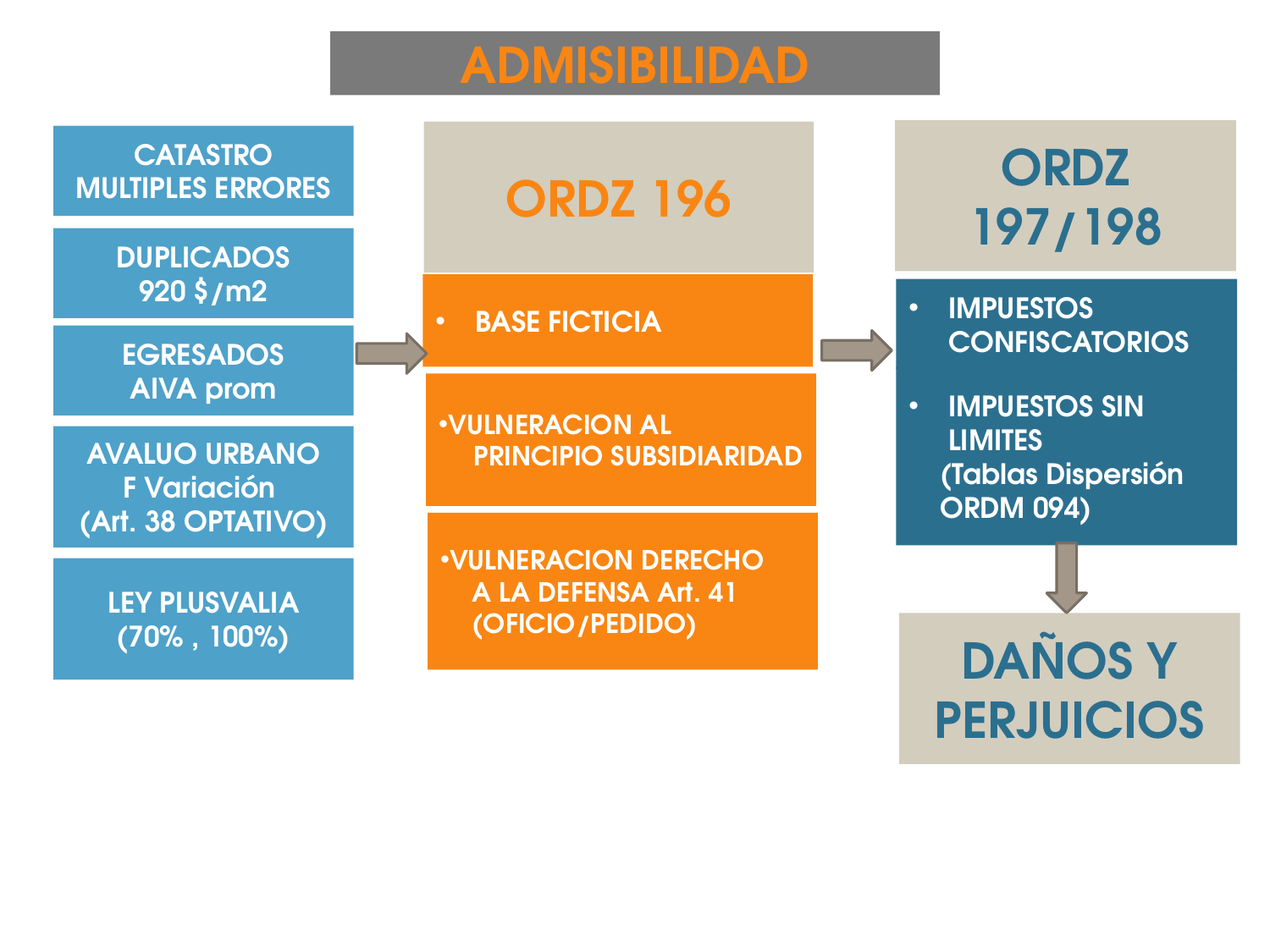

ADMISIBILIDAD
ORDZ 197/198
ORDZ 196
CATASTRO MULTIPLES ERRORES
DUPLICADOS
920 $/m2
BASE FICTICIA
IMPUESTOS CONFISCATORIOS
EGRESADOS
AIVA prom

IMPUESTOS SIN LIMITES
(Tablas Dispersión
ORDM 094)
VULNERACION AL
PRINCIPIO SUBSIDIARIDAD
AVALUO URBANO
F Variación
(Art. 38 OPTATIVO)
VULNERACION DERECHO
A LA DEFENSA Art. 41
(OFICIO/PEDIDO)

LEY PLUSVALIA
(70% , 100%)
DAÑOS Y PERJUICIOS